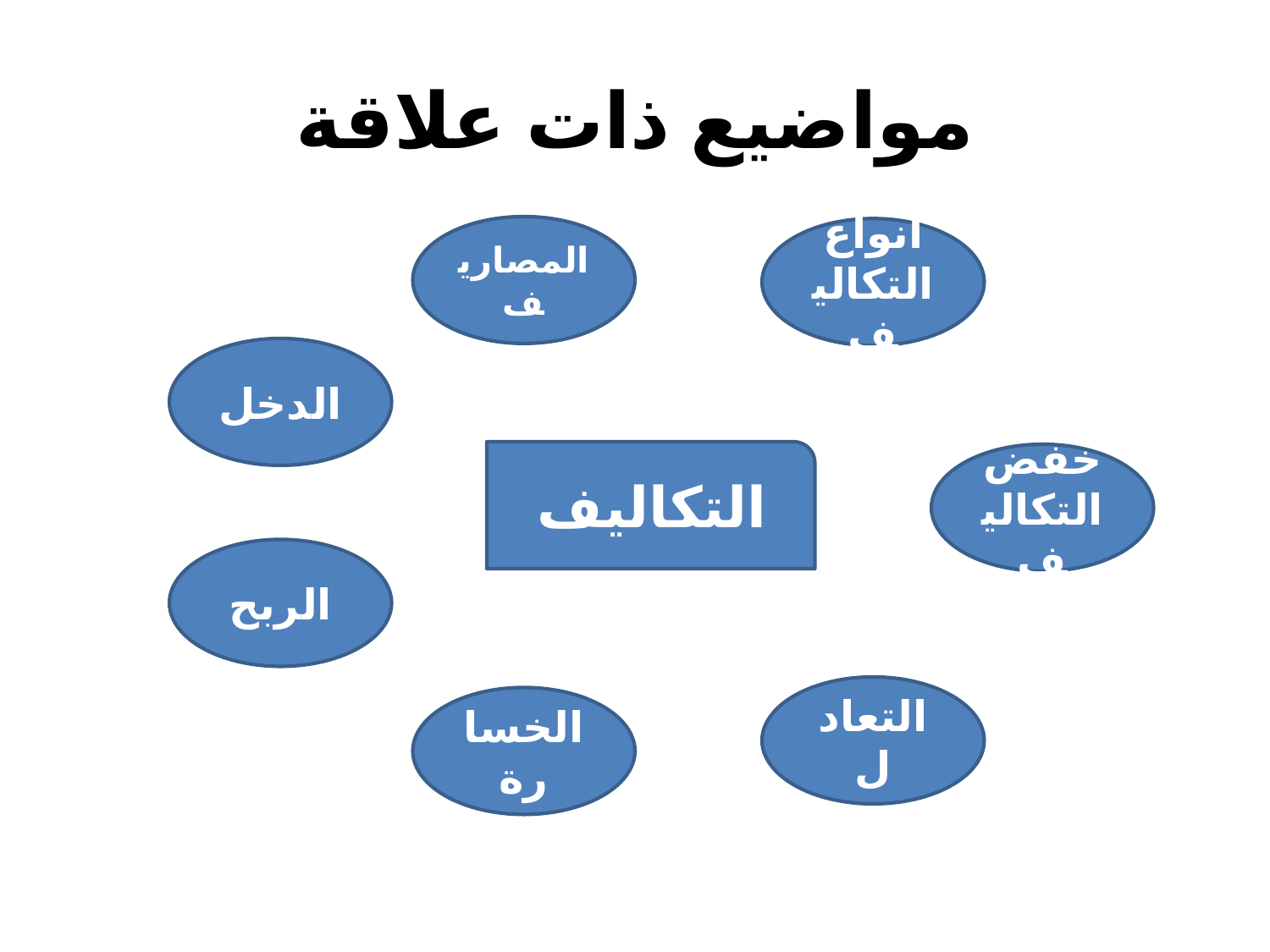

# مواضيع ذات علاقة
المصاريف
أنواع التكاليف

الدخل
التكاليف
خفض التكاليف
الربح
التعادل
الخسارة